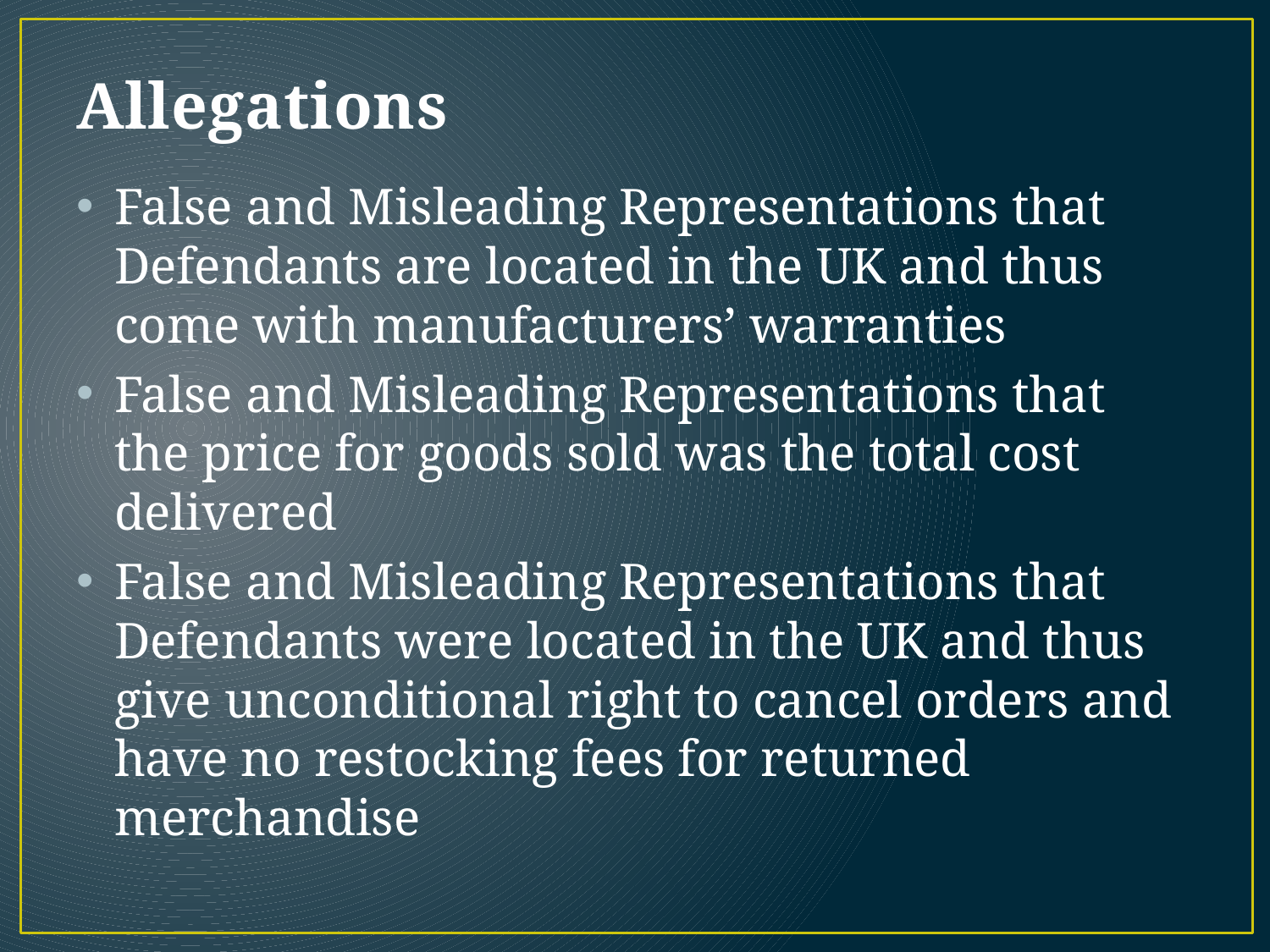

# Allegations
False and Misleading Representations that Defendants are located in the UK and thus come with manufacturers’ warranties
False and Misleading Representations that the price for goods sold was the total cost delivered
False and Misleading Representations that Defendants were located in the UK and thus give unconditional right to cancel orders and have no restocking fees for returned merchandise